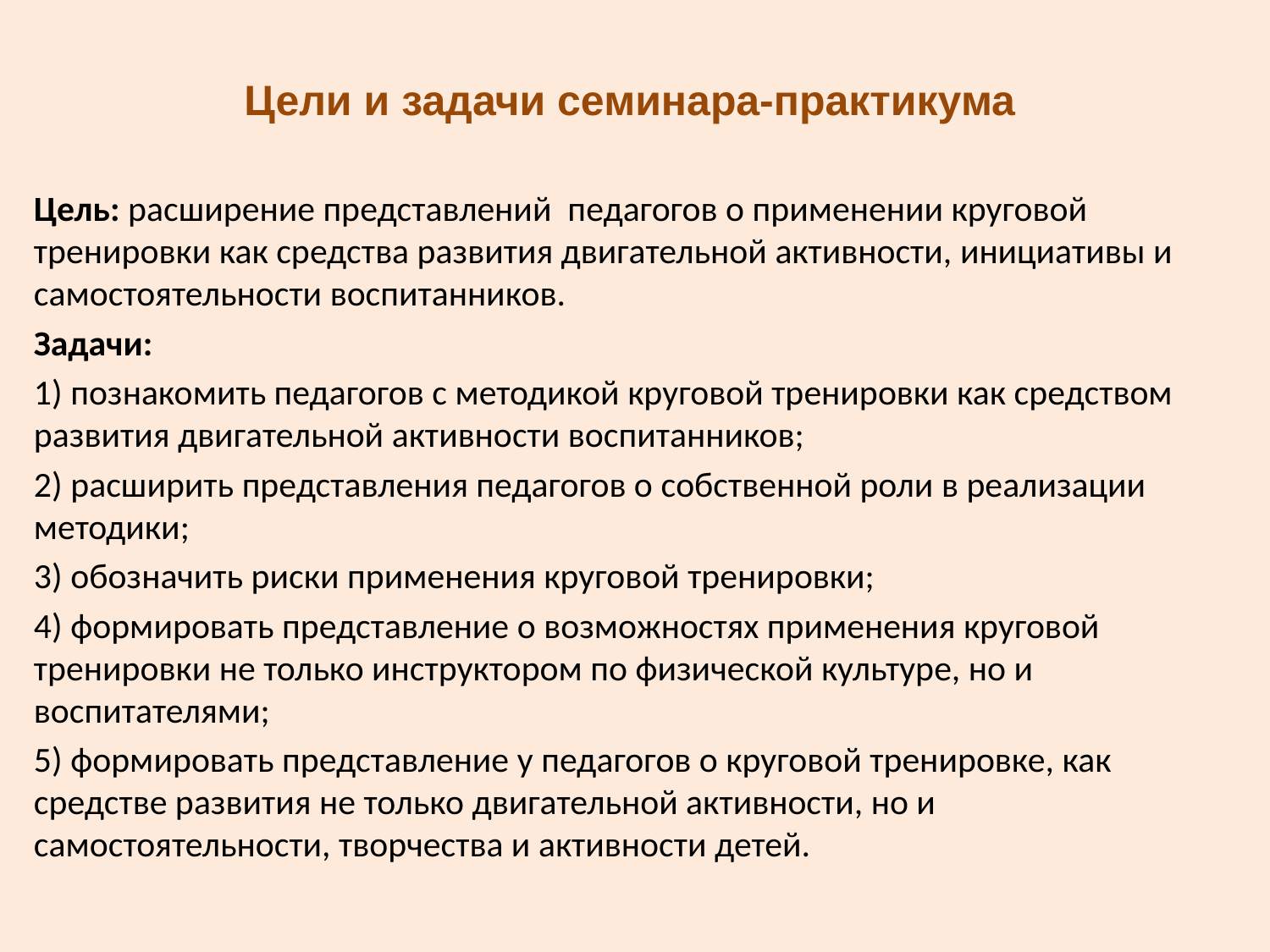

# Цели и задачи семинара-практикума
Цель: расширение представлений  педагогов о применении круговой тренировки как средства развития двигательной активности, инициативы и самостоятельности воспитанников.
Задачи:
1) познакомить педагогов с методикой круговой тренировки как средством развития двигательной активности воспитанников;
2) расширить представления педагогов о собственной роли в реализации методики;
3) обозначить риски применения круговой тренировки;
4) формировать представление о возможностях применения круговой тренировки не только инструктором по физической культуре, но и воспитателями;
5) формировать представление у педагогов о круговой тренировке, как средстве развития не только двигательной активности, но и самостоятельности, творчества и активности детей.